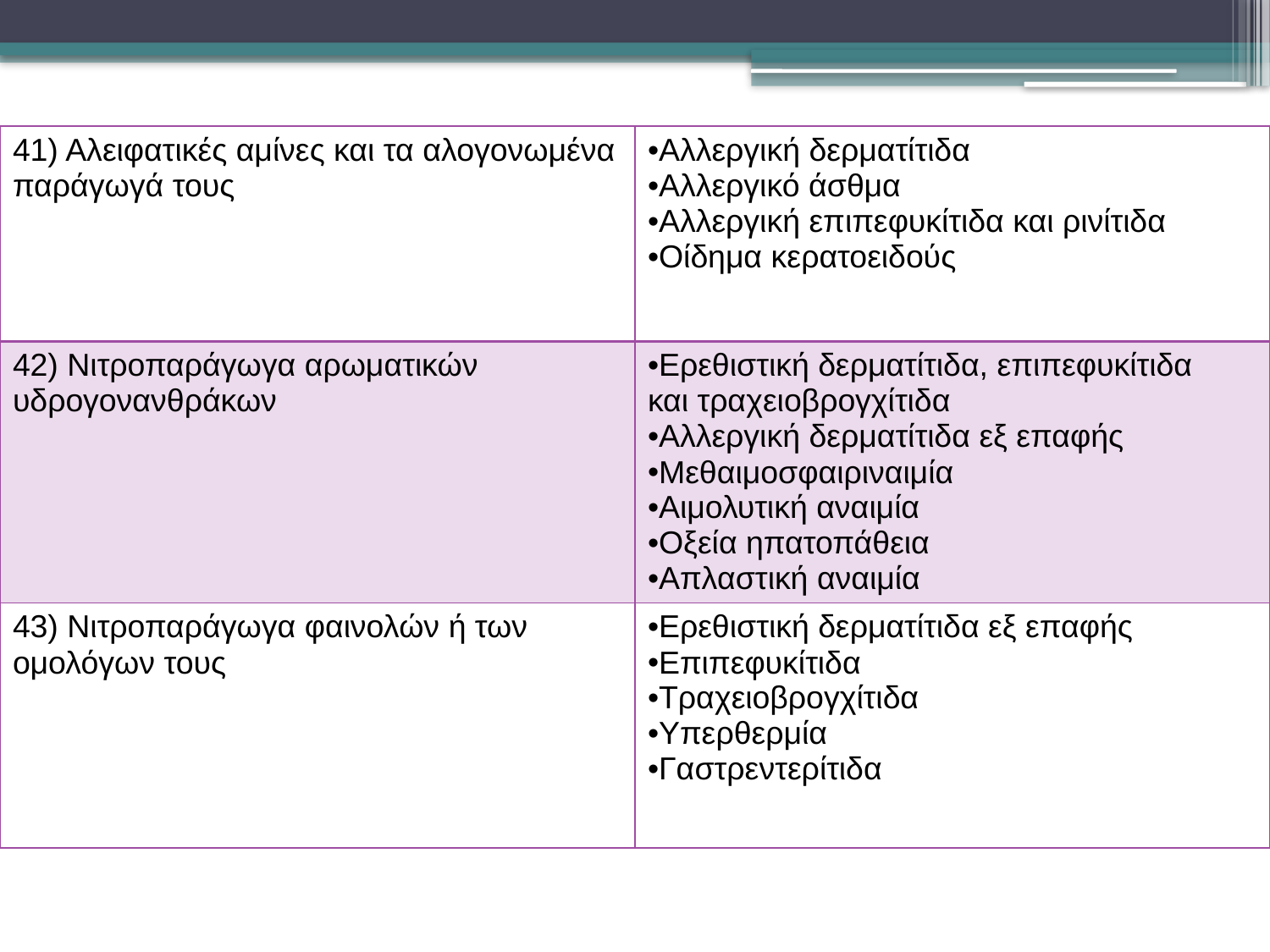

| 41) Αλειφατικές αμίνες και τα αλογονωμένα παράγωγά τους | Αλλεργική δερματίτιδα Αλλεργικό άσθμα Αλλεργική επιπεφυκίτιδα και ρινίτιδα Οίδημα κερατοειδούς |
| --- | --- |
| 42) Νιτροπαράγωγα αρωματικών υδρογονανθράκων | Ερεθιστική δερματίτιδα, επιπεφυκίτιδα και τραχειοβρογχίτιδα Αλλεργική δερματίτιδα εξ επαφής Μεθαιμοσφαιριναιμία Αιμολυτική αναιμία Οξεία ηπατοπάθεια Απλαστική αναιμία |
| 43) Νιτροπαράγωγα φαινολών ή των ομολόγων τους | Ερεθιστική δερματίτιδα εξ επαφής Επιπεφυκίτιδα Τραχειοβρογχίτιδα Υπερθερμία Γαστρεντερίτιδα |